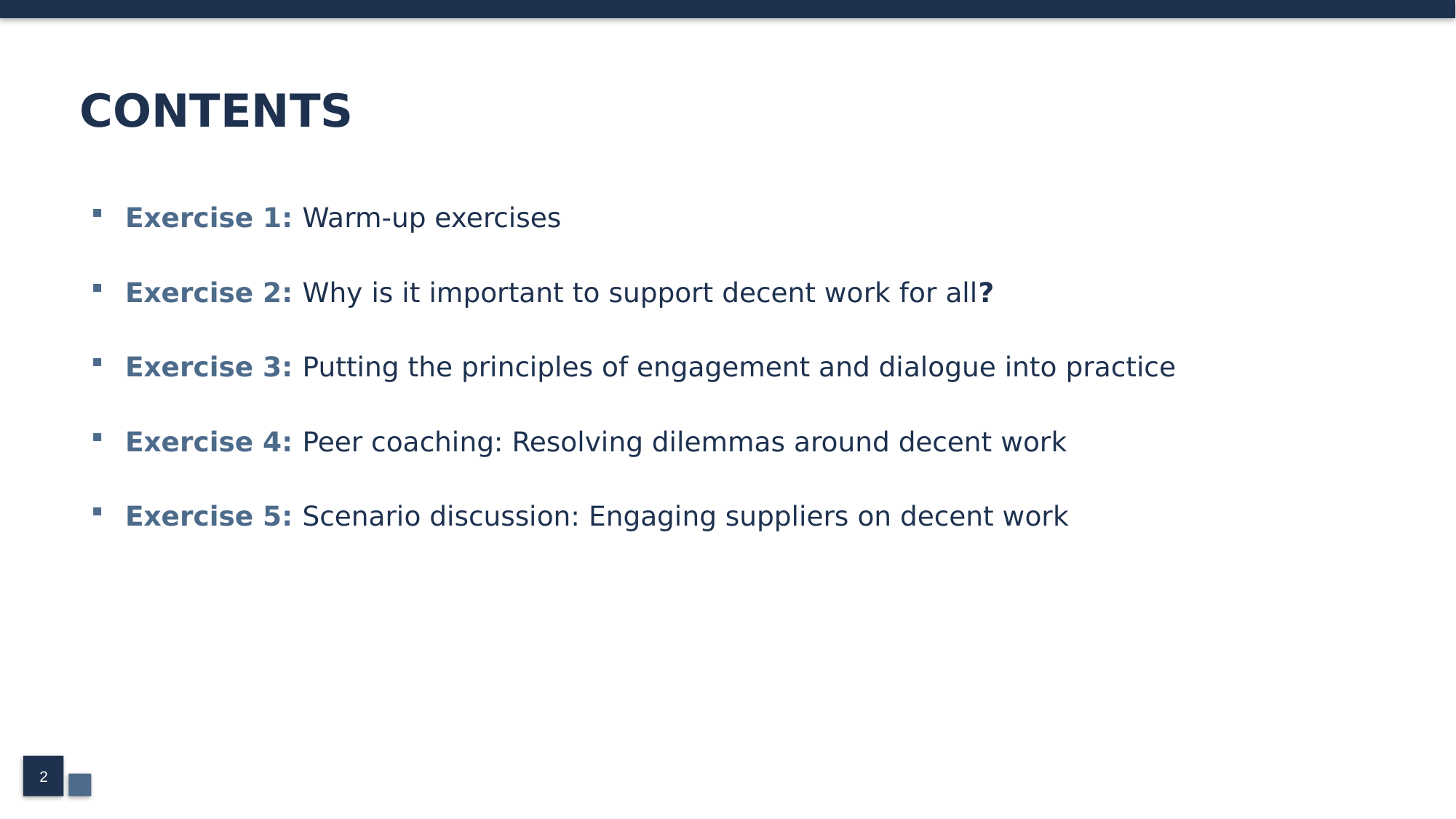

# CONTENTS
Exercise 1: Warm-up exercises
Exercise 2: Why is it important to support decent work for all?
Exercise 3: Putting the principles of engagement and dialogue into practice
Exercise 4: Peer coaching: Resolving dilemmas around decent work
Exercise 5: Scenario discussion: Engaging suppliers on decent work
2